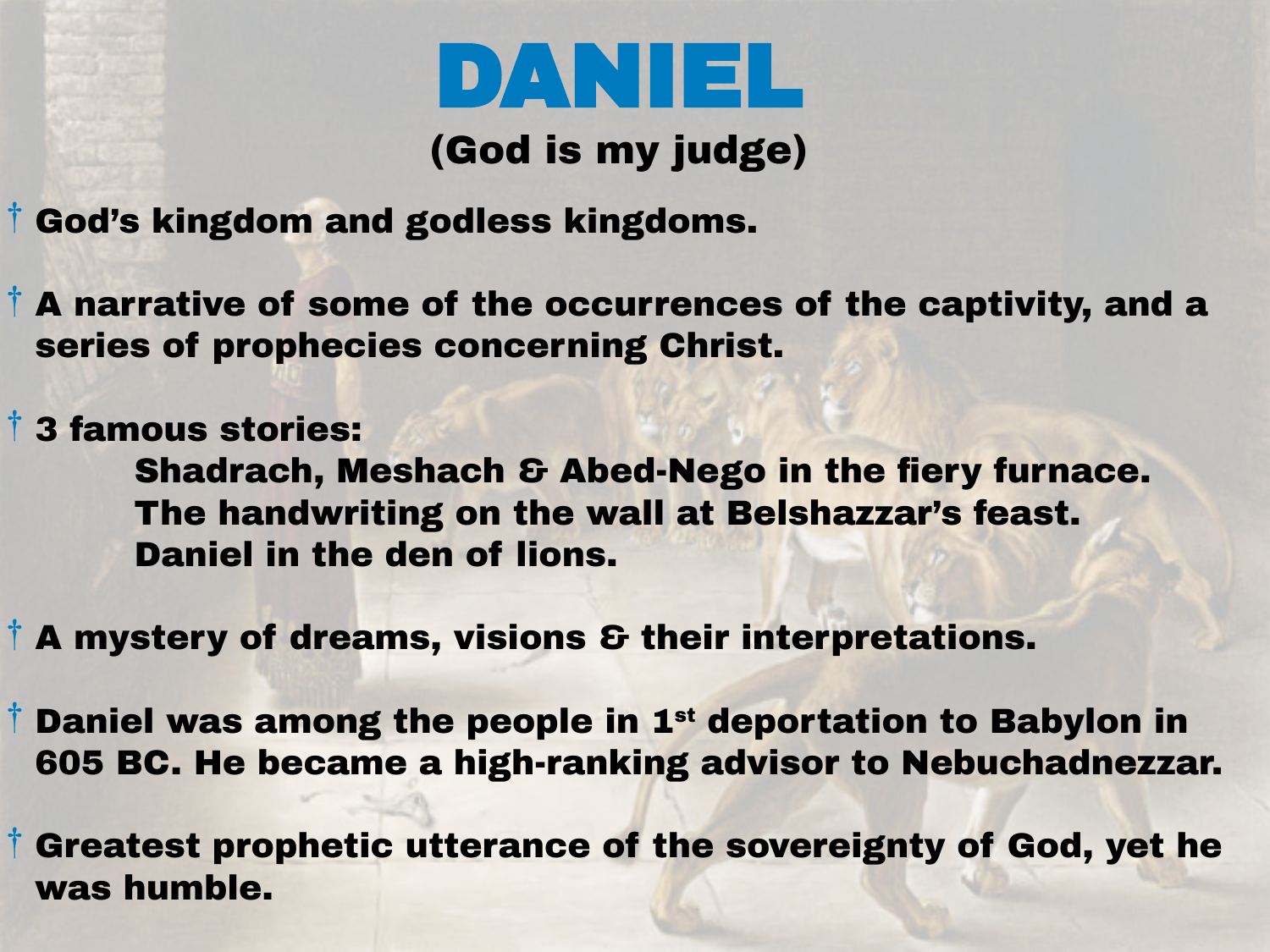

DANIEL
(God is my judge)
God’s kingdom and godless kingdoms.

A narrative of some of the occurrences of the captivity, and a series of prophecies concerning Christ.

3 famous stories:
	Shadrach, Meshach & Abed-Nego in the fiery furnace.
	The handwriting on the wall at Belshazzar’s feast.
	Daniel in the den of lions.

A mystery of dreams, visions & their interpretations.
Daniel was among the people in 1st deportation to Babylon in 605 BC. He became a high-ranking advisor to Nebuchadnezzar.

Greatest prophetic utterance of the sovereignty of God, yet he was humble.